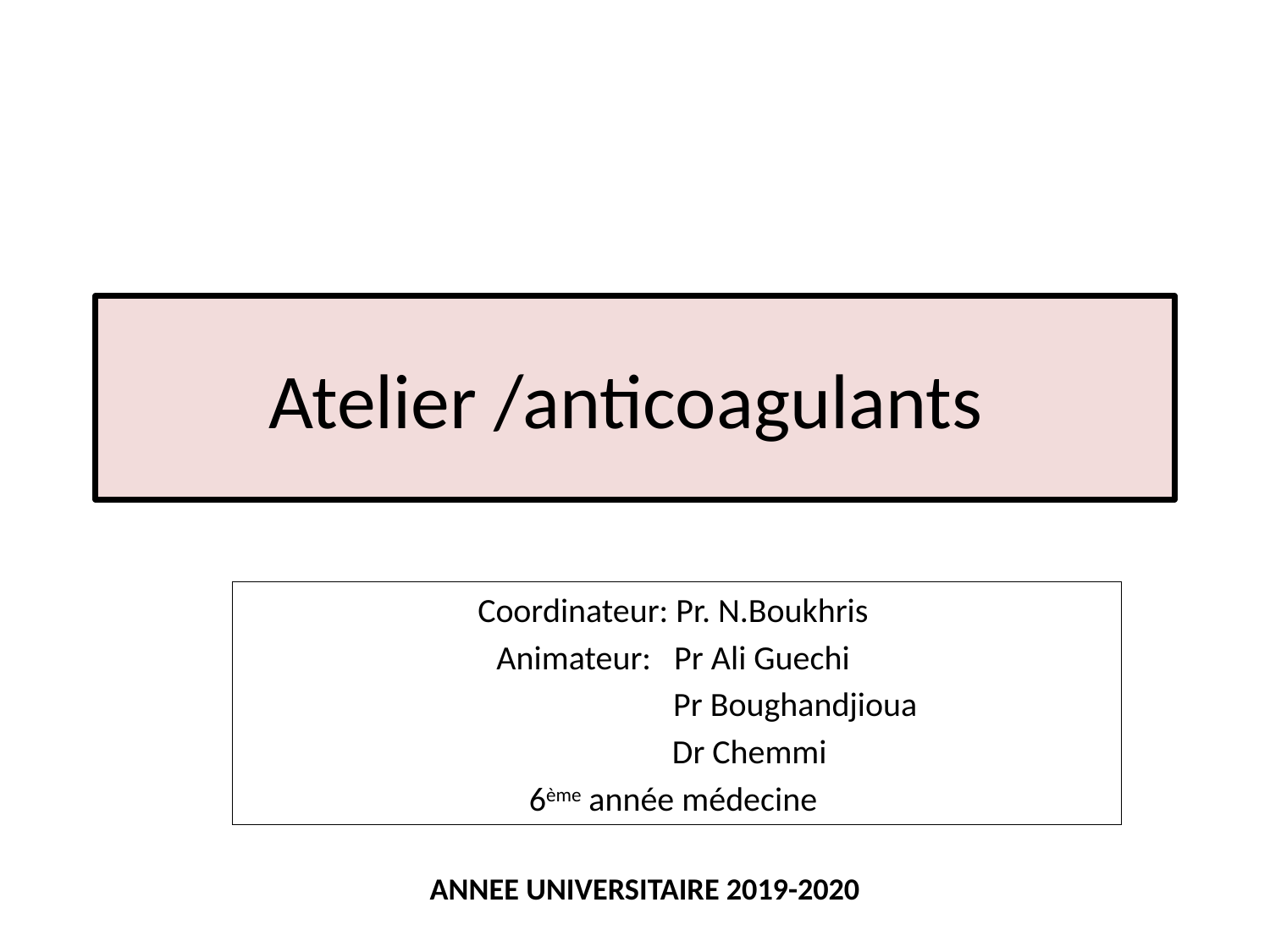

# Atelier /anticoagulants
Coordinateur: Pr. N.Boukhris
Animateur:   Pr Ali Guechi
                               Pr Boughandjioua
                    Dr Chemmi
6ème année médecine
ANNEE UNIVERSITAIRE 2019-2020